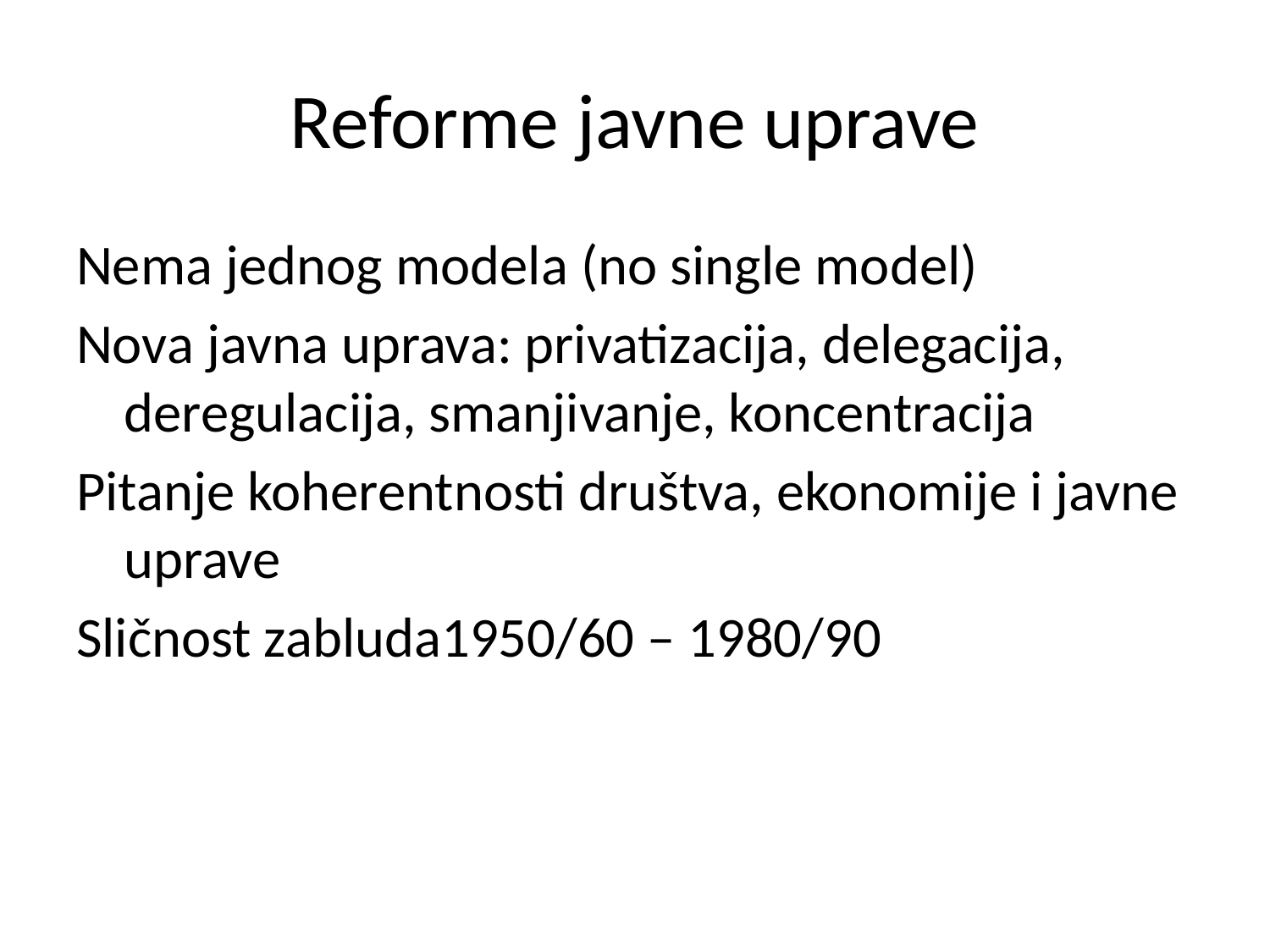

# Reforme javne uprave
Nema jednog modela (no single model)
Nova javna uprava: privatizacija, delegacija, deregulacija, smanjivanje, koncentracija
Pitanje koherentnosti društva, ekonomije i javne uprave
Sličnost zabluda1950/60 – 1980/90